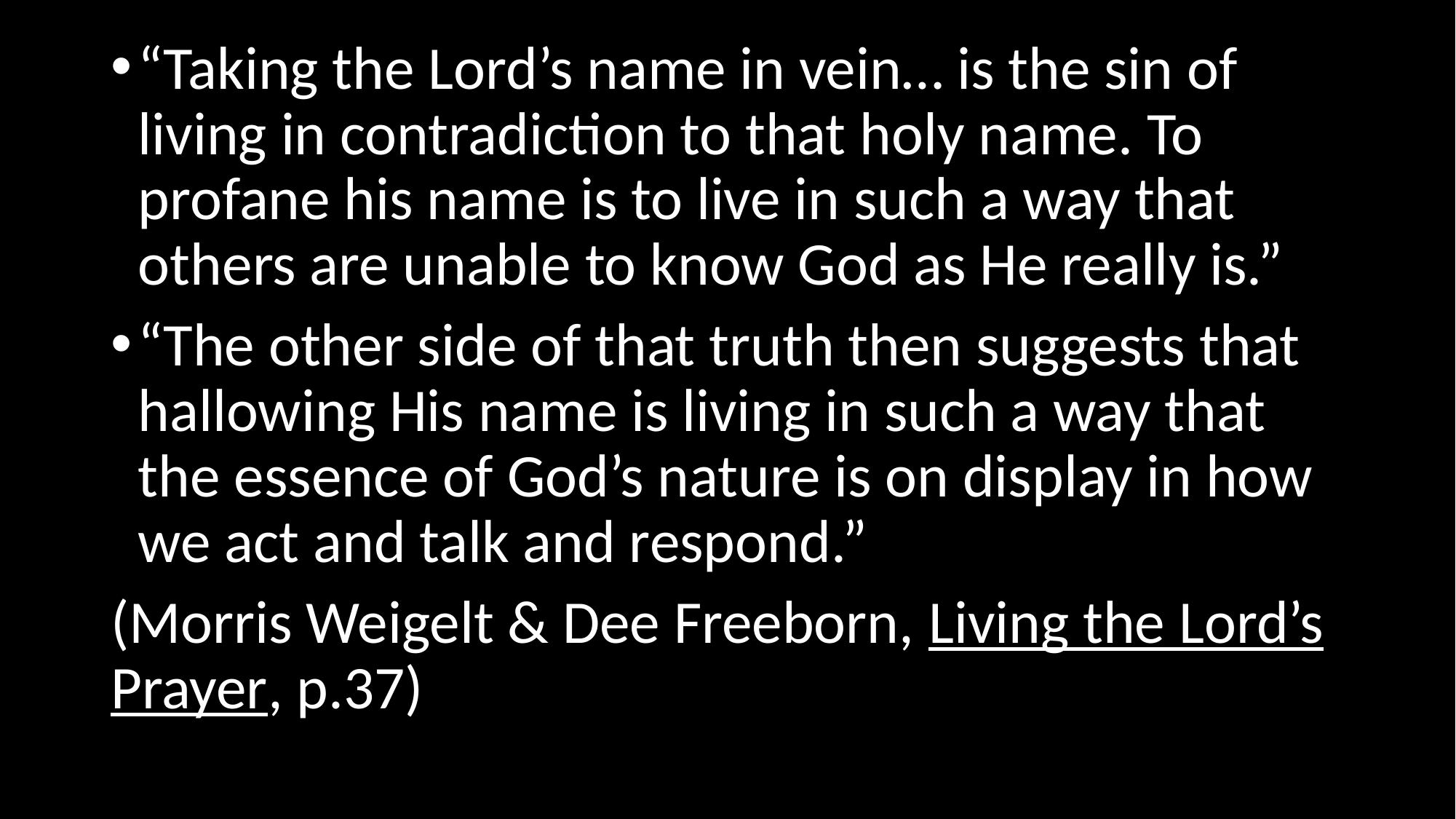

#
“Taking the Lord’s name in vein… is the sin of living in contradiction to that holy name. To profane his name is to live in such a way that others are unable to know God as He really is.”
“The other side of that truth then suggests that hallowing His name is living in such a way that the essence of God’s nature is on display in how we act and talk and respond.”
(Morris Weigelt & Dee Freeborn, Living the Lord’s Prayer, p.37)